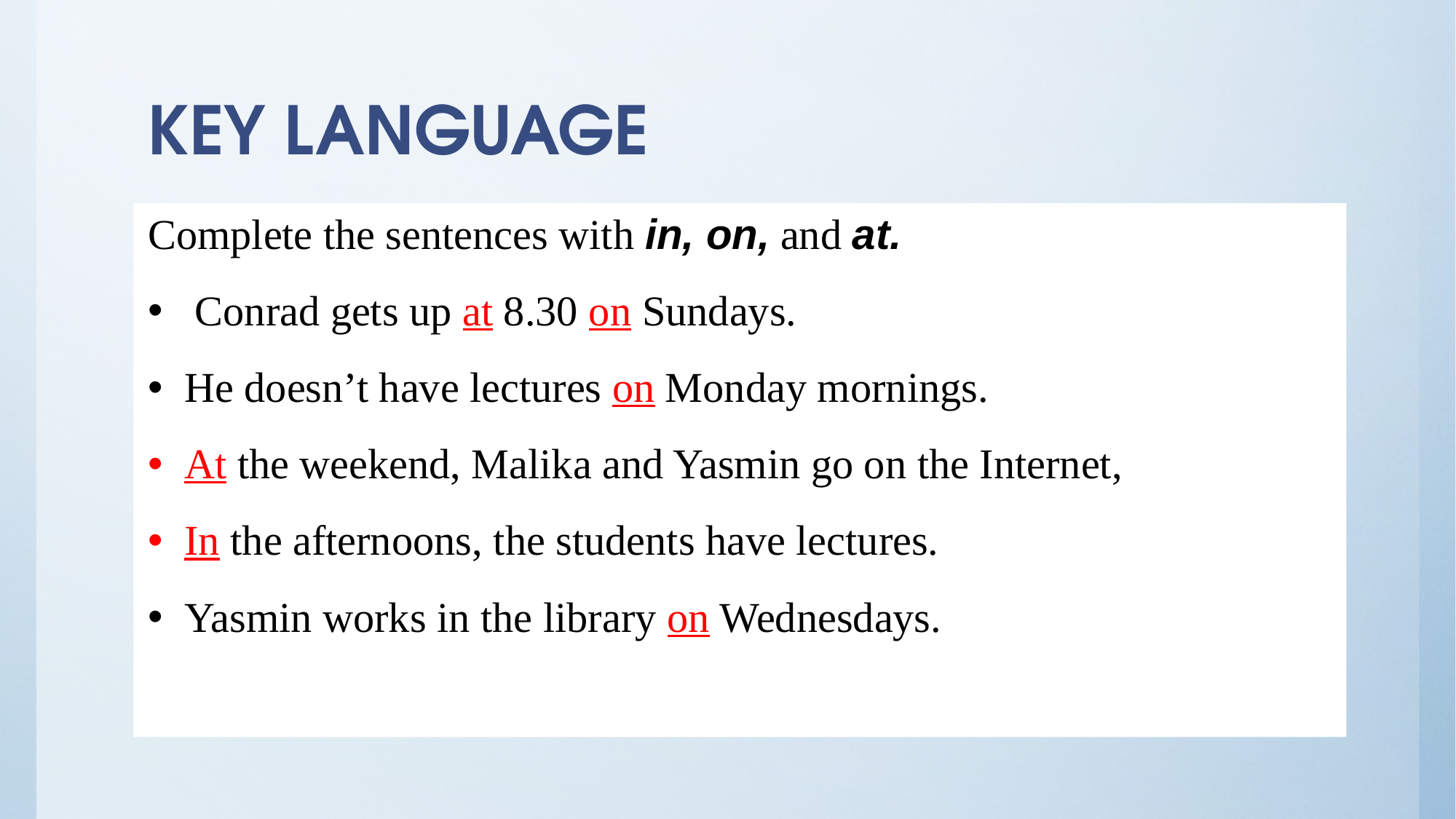

# KEY LANGUAGE
Complete the sentences with in, on, and at.
 Conrad gets up at 8.30 on Sundays.
He doesn’t have lectures on Monday mornings.
At the weekend, Malika and Yasmin go on the Internet,
In the afternoons, the students have lectures.
Yasmin works in the library on Wednesdays.